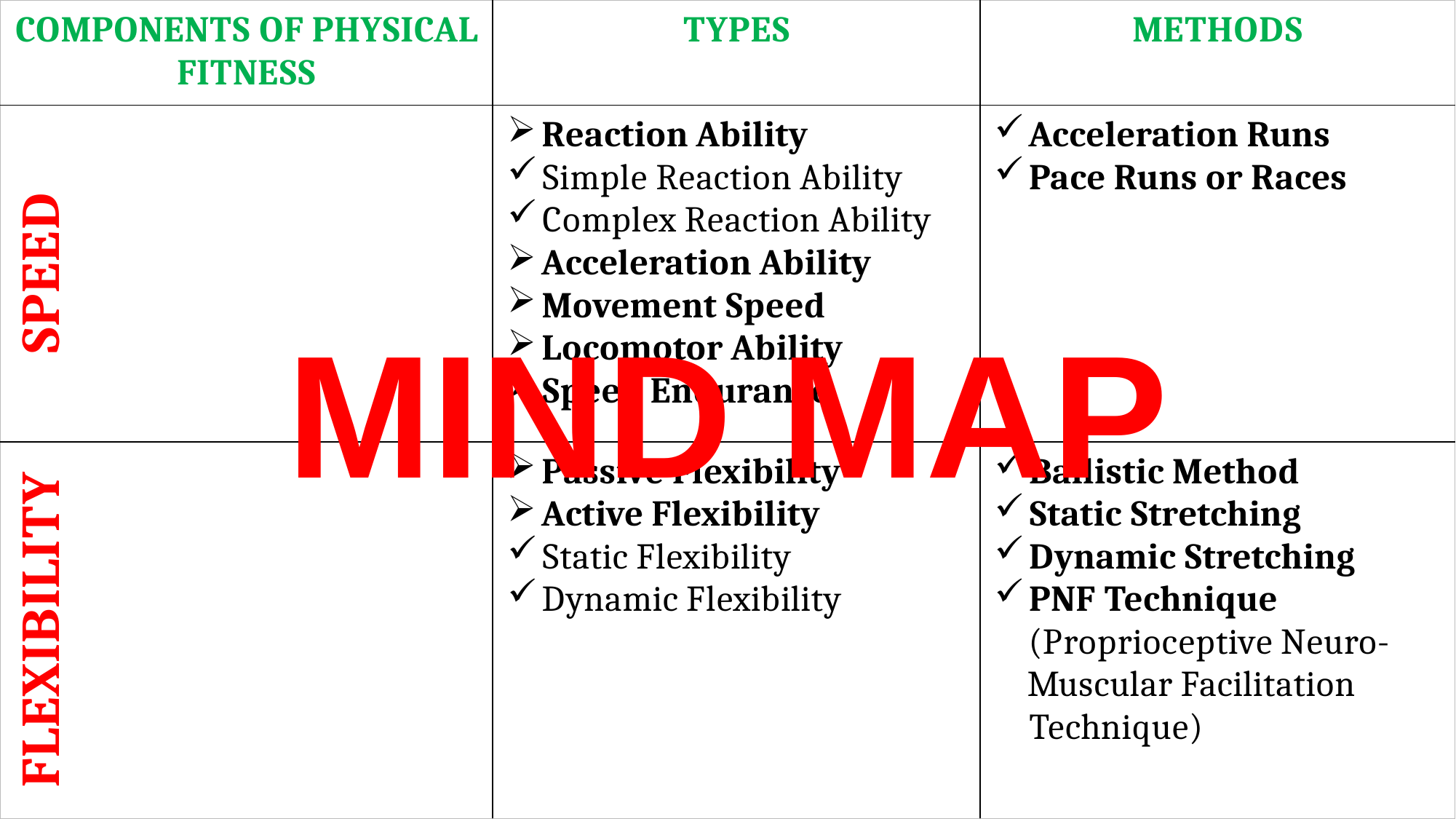

| COMPONENTS OF PHYSICAL FITNESS | TYPES | METHODS |
| --- | --- | --- |
| SPEED | Reaction Ability Simple Reaction Ability Complex Reaction Ability Acceleration Ability Movement Speed Locomotor Ability Speed Endurance | Acceleration Runs Pace Runs or Races |
| FLEXIBILITY | Passive Flexibility Active Flexibility Static Flexibility Dynamic Flexibility | Ballistic Method Static Stretching Dynamic Stretching PNF Technique (Proprioceptive Neuro-Muscular Facilitation Technique) |
MIND MAP